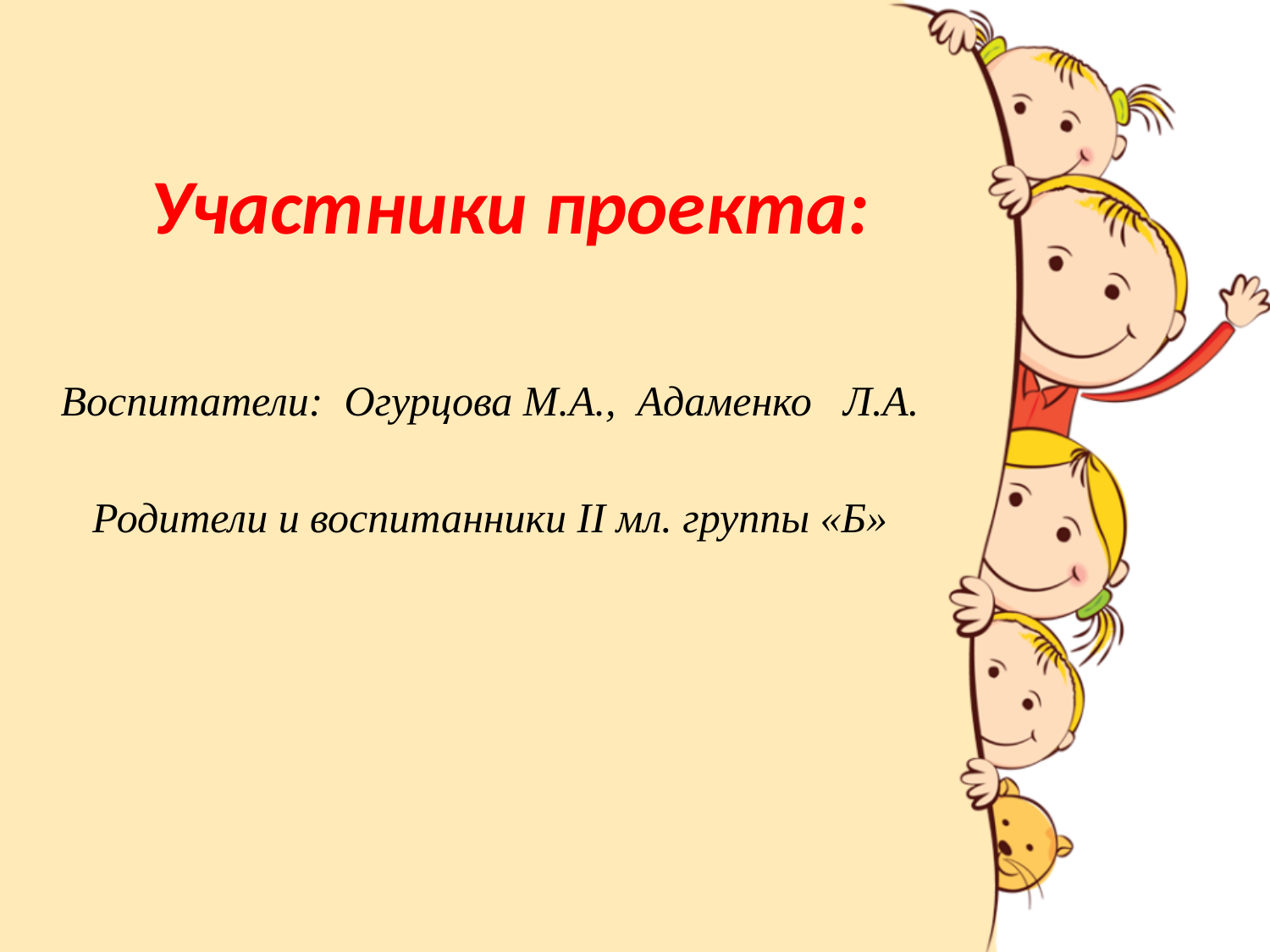

Участники проекта:
# Воспитатели:  Огурцова М.А.,  Адаменко   Л.А. Родители и воспитанники II мл. группы «Б»